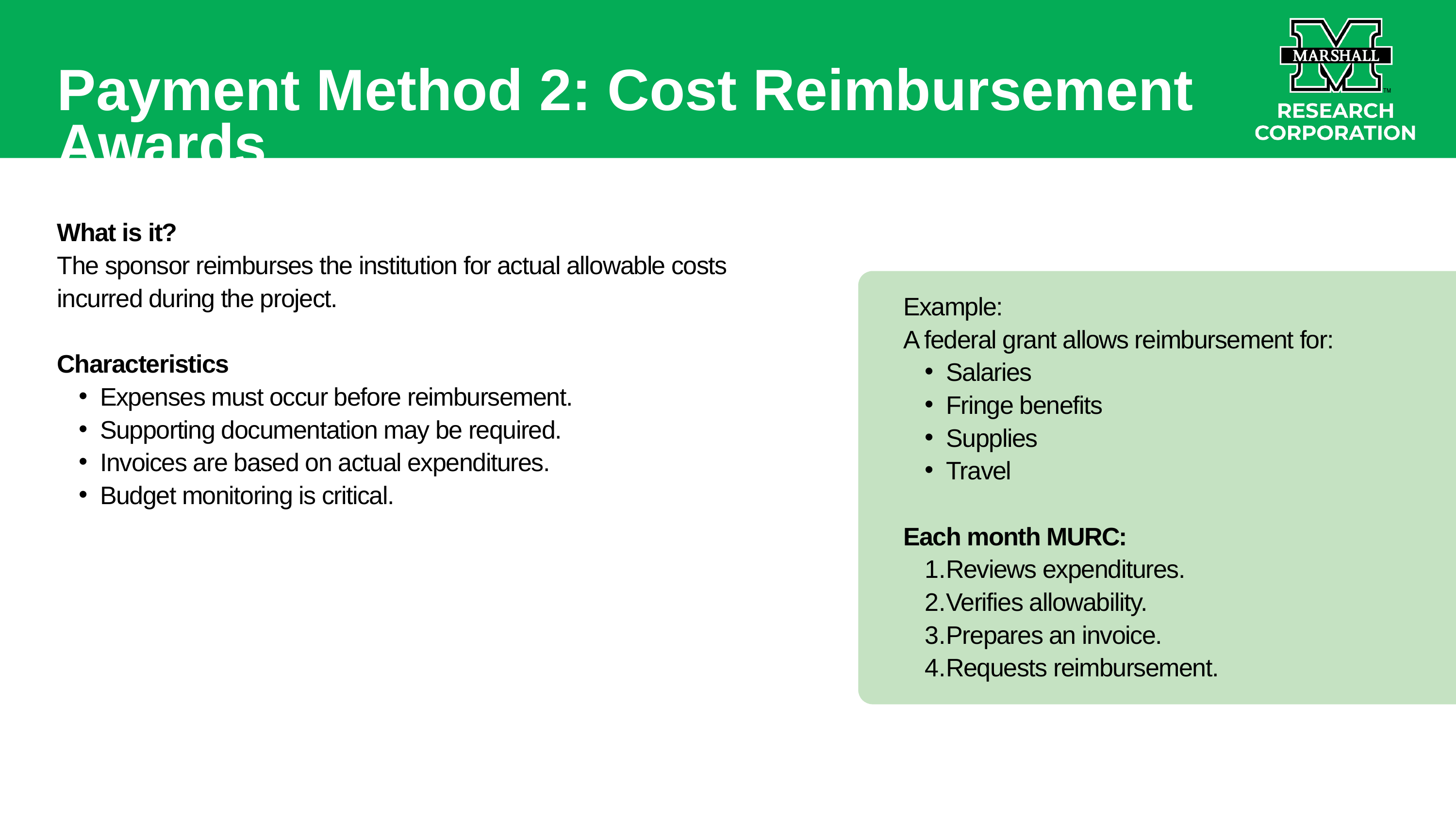

Payment Method 2: Cost Reimbursement Awards
What is it?
The sponsor reimburses the institution for actual allowable costs incurred during the project.

Characteristics
Expenses must occur before reimbursement.
Supporting documentation may be required.
Invoices are based on actual expenditures.
Budget monitoring is critical.

Example:
A federal grant allows reimbursement for:
Salaries
Fringe benefits
Supplies
Travel

Each month MURC:
Reviews expenditures.
Verifies allowability.
Prepares an invoice.
Requests reimbursement.